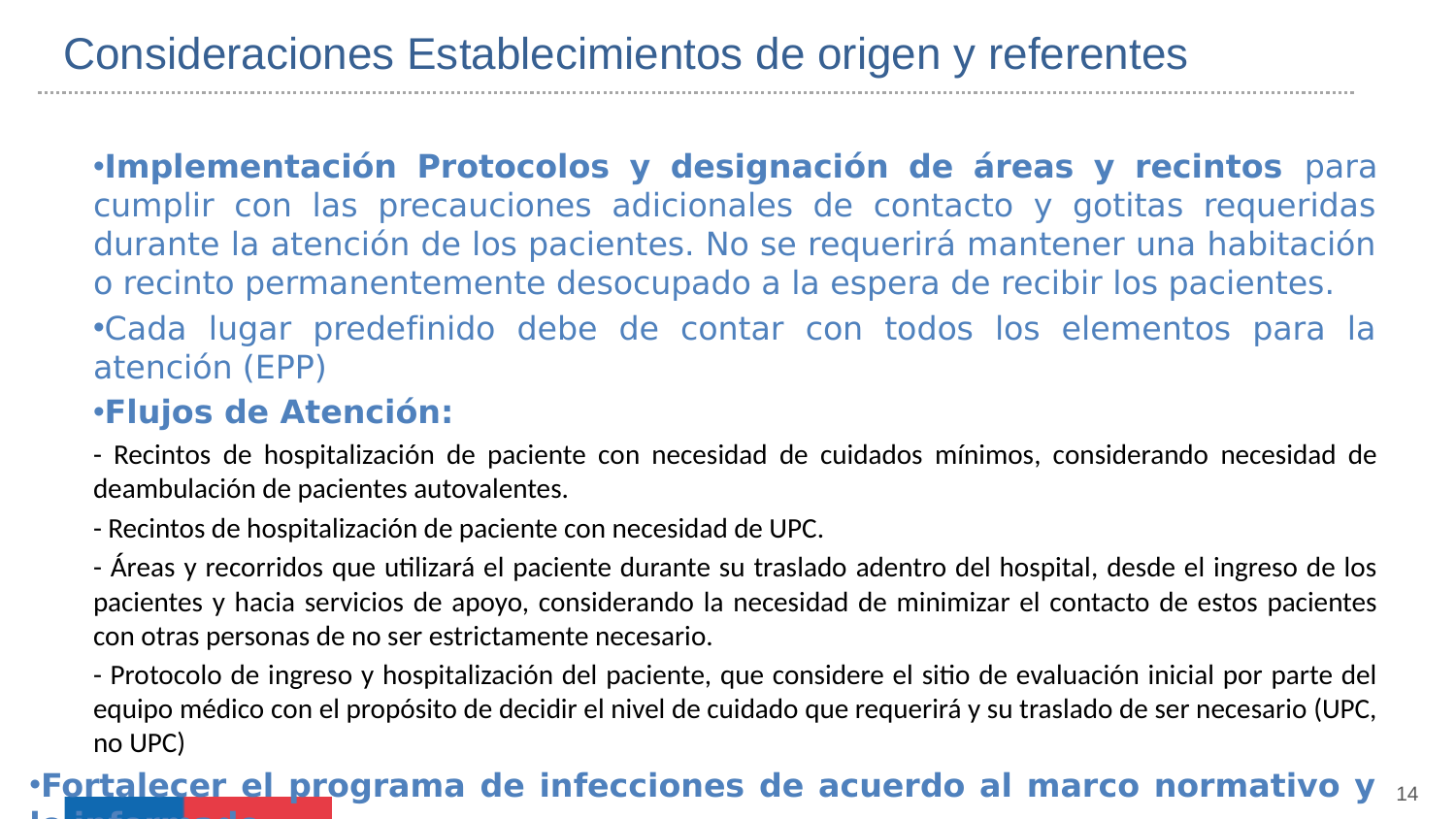

Consideraciones Establecimientos de origen y referentes
Implementación Protocolos y designación de áreas y recintos para cumplir con las precauciones adicionales de contacto y gotitas requeridas durante la atención de los pacientes. No se requerirá mantener una habitación o recinto permanentemente desocupado a la espera de recibir los pacientes.
Cada lugar predefinido debe de contar con todos los elementos para la atención (EPP)
Flujos de Atención:
- Recintos de hospitalización de paciente con necesidad de cuidados mínimos, considerando necesidad de deambulación de pacientes autovalentes.
- Recintos de hospitalización de paciente con necesidad de UPC.
- Áreas y recorridos que utilizará el paciente durante su traslado adentro del hospital, desde el ingreso de los pacientes y hacia servicios de apoyo, considerando la necesidad de minimizar el contacto de estos pacientes con otras personas de no ser estrictamente necesario.
- Protocolo de ingreso y hospitalización del paciente, que considere el sitio de evaluación inicial por parte del equipo médico con el propósito de decidir el nivel de cuidado que requerirá y su traslado de ser necesario (UPC, no UPC)
Fortalecer el programa de infecciones de acuerdo al marco normativo y lo informado